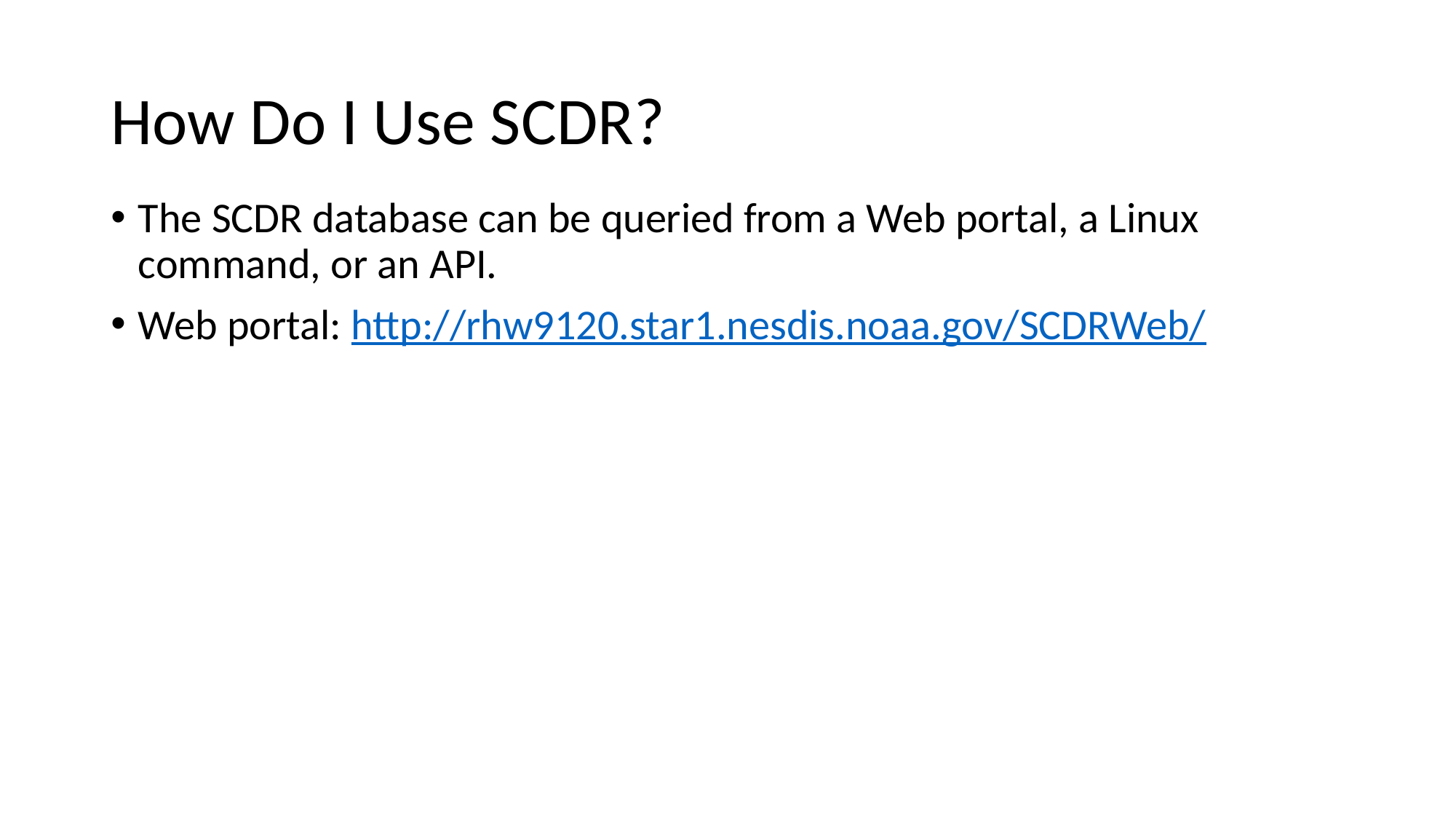

# How Do I Use SCDR?
The SCDR database can be queried from a Web portal, a Linux command, or an API.
Web portal: http://rhw9120.star1.nesdis.noaa.gov/SCDRWeb/